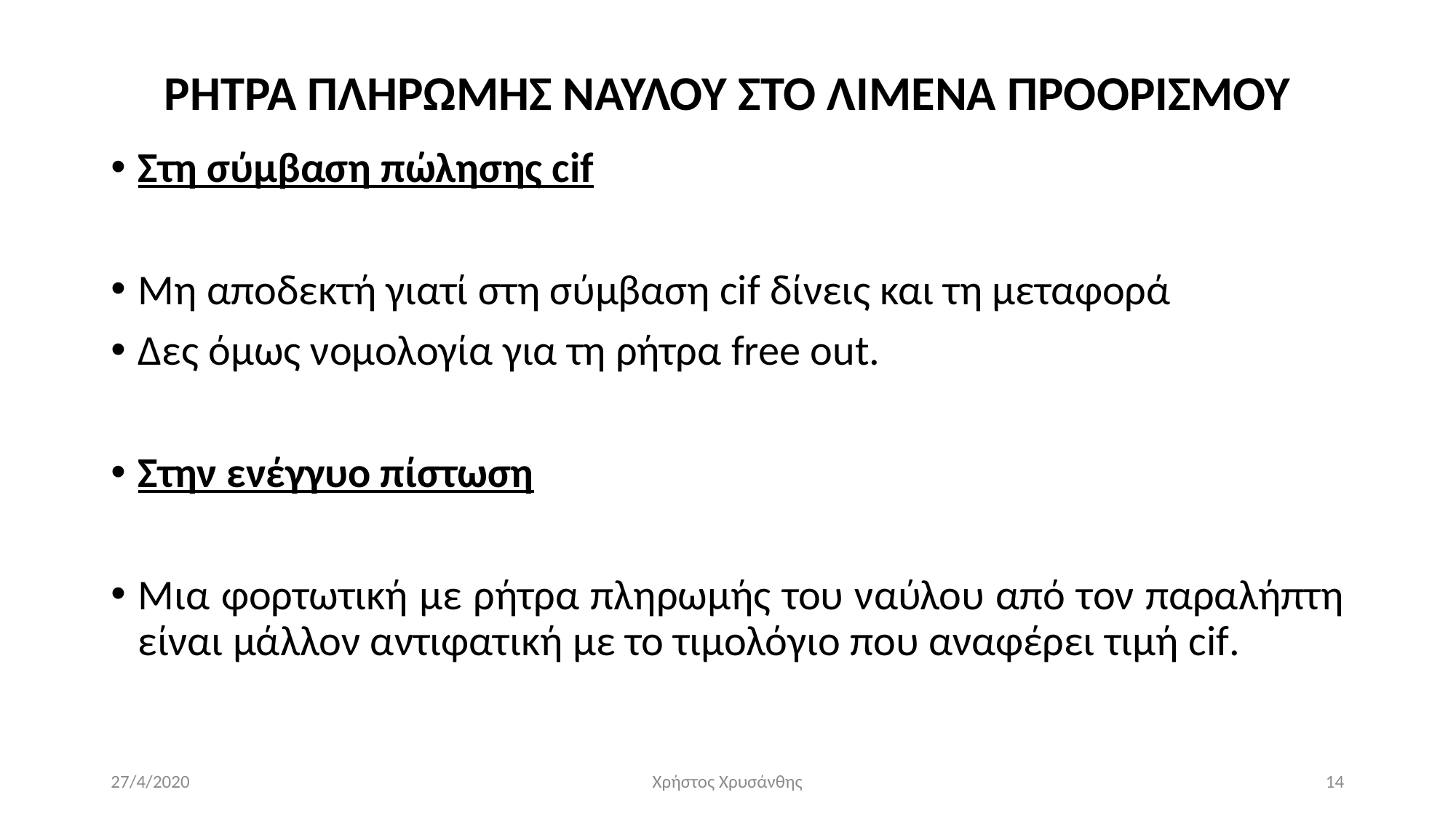

# ΡΗΤΡΑ ΠΛΗΡΩΜΗΣ ΝΑΥΛΟΥ ΣΤΟ ΛΙΜΕΝΑ ΠΡΟΟΡΙΣΜΟΥ
Στη σύμβαση πώλησης cif

Μη αποδεκτή γιατί στη σύμβαση cif δίνεις και τη μεταφορά
Δες όμως νομολογία για τη ρήτρα free out.

Στην ενέγγυο πίστωση

Μια φορτωτική με ρήτρα πληρωμής του ναύλου από τον παραλήπτη είναι μάλλον αντιφατική με το τιμολόγιο που αναφέρει τιμή cif.
27/4/2020
Χρήστος Χρυσάνθης
14